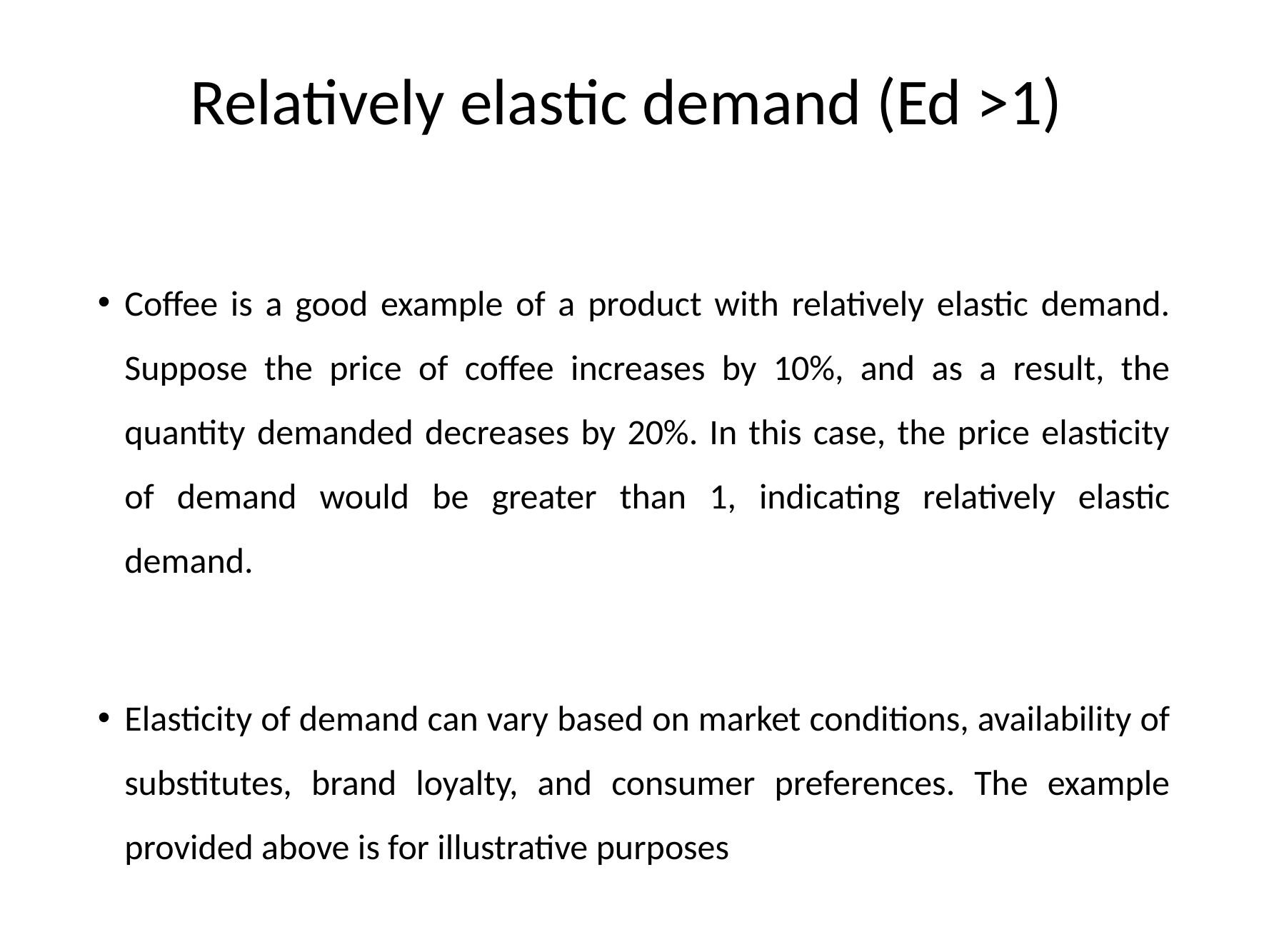

# Relatively elastic demand (Ed >1)
Coffee is a good example of a product with relatively elastic demand. Suppose the price of coffee increases by 10%, and as a result, the quantity demanded decreases by 20%. In this case, the price elasticity of demand would be greater than 1, indicating relatively elastic demand.

Elasticity of demand can vary based on market conditions, availability of substitutes, brand loyalty, and consumer preferences. The example provided above is for illustrative purposes